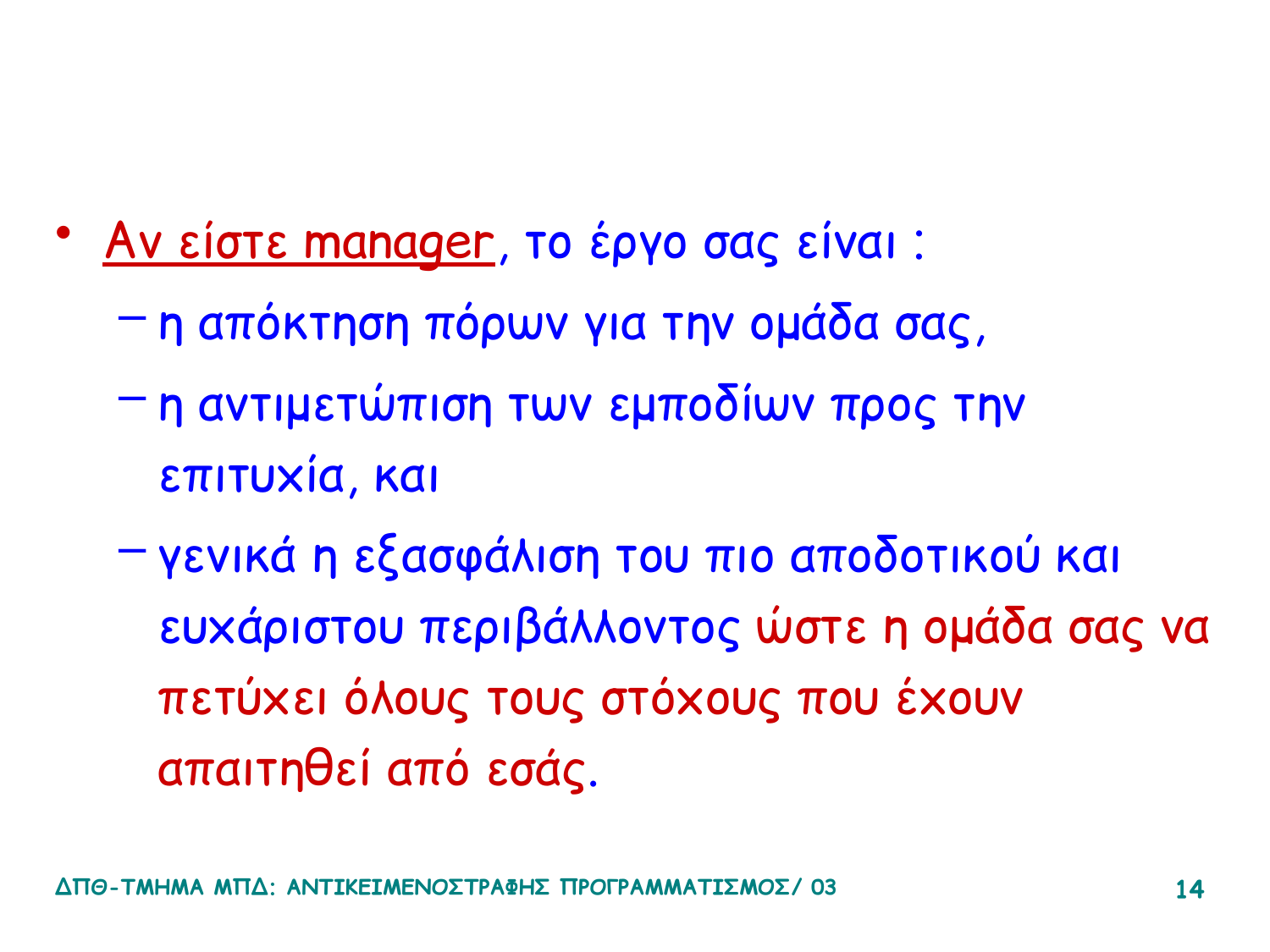

#
Αν είστε manager, το έργο σας είναι :
η απόκτηση πόρων για την ομάδα σας,
η αντιμετώπιση των εμποδίων προς την επιτυχία, και
γενικά η εξασφάλιση του πιο αποδοτικού και ευχάριστου περιβάλλοντος ώστε η ομάδα σας να πετύχει όλους τους στόχους που έχουν απαιτηθεί από εσάς.
ΔΠΘ-ΤΜΗΜΑ ΜΠΔ: ΑΝΤΙΚΕΙΜΕΝΟΣΤΡΑΦΗΣ ΠΡΟΓΡΑΜΜΑΤΙΣΜΟΣ/ 03
14